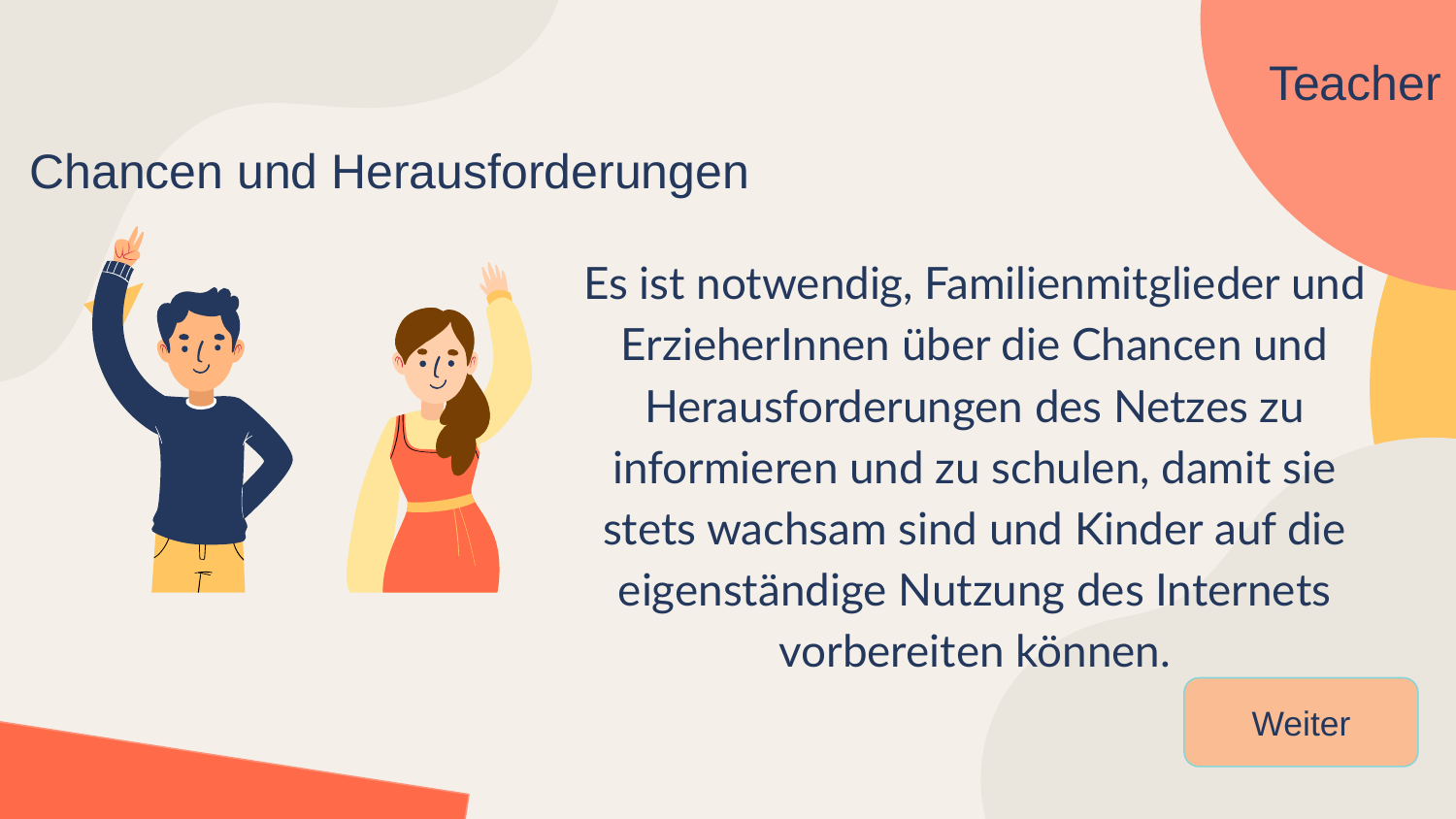

# Teacher
Chancen und Herausforderungen

Es ist notwendig, Familienmitglieder und ErzieherInnen über die Chancen und Herausforderungen des Netzes zu informieren und zu schulen, damit sie stets wachsam sind und Kinder auf die eigenständige Nutzung des Internets vorbereiten können.

Weiter